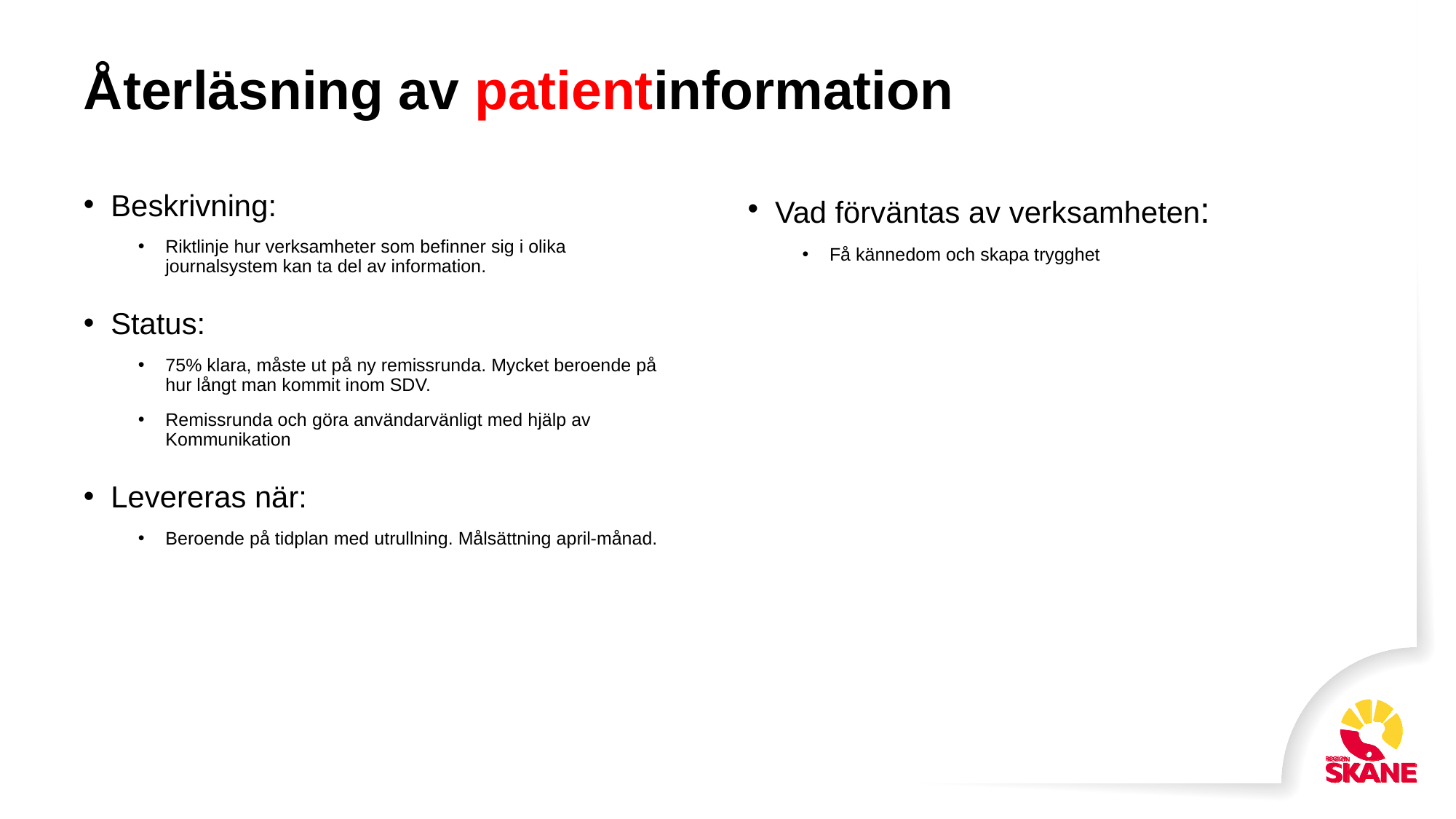

# Återläsning av patientinformation
Vad förväntas av verksamheten:
Få kännedom och skapa trygghet

Beskrivning:
Riktlinje hur verksamheter som befinner sig i olika journalsystem kan ta del av information.
Status:
75% klara, måste ut på ny remissrunda. Mycket beroende på hur långt man kommit inom SDV.
Remissrunda och göra användarvänligt med hjälp av Kommunikation
Levereras när:
Beroende på tidplan med utrullning. Målsättning april-månad.